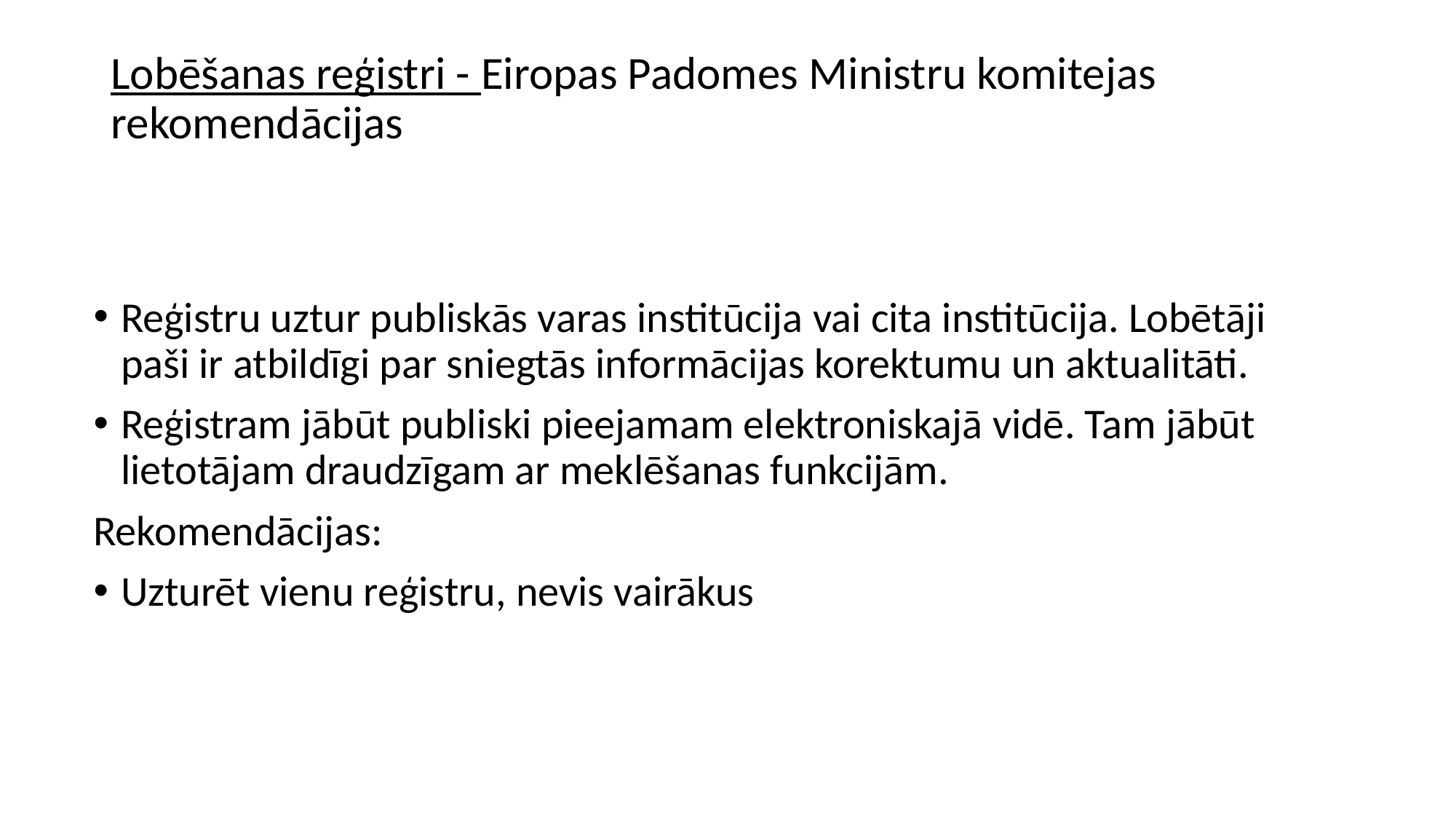

# Lobēšanas reģistri - Eiropas Padomes Ministru komitejas rekomendācijas
Reģistru uztur publiskās varas institūcija vai cita institūcija. Lobētāji paši ir atbildīgi par sniegtās informācijas korektumu un aktualitāti.
Reģistram jābūt publiski pieejamam elektroniskajā vidē. Tam jābūt lietotājam draudzīgam ar meklēšanas funkcijām.
Rekomendācijas:
Uzturēt vienu reģistru, nevis vairākus